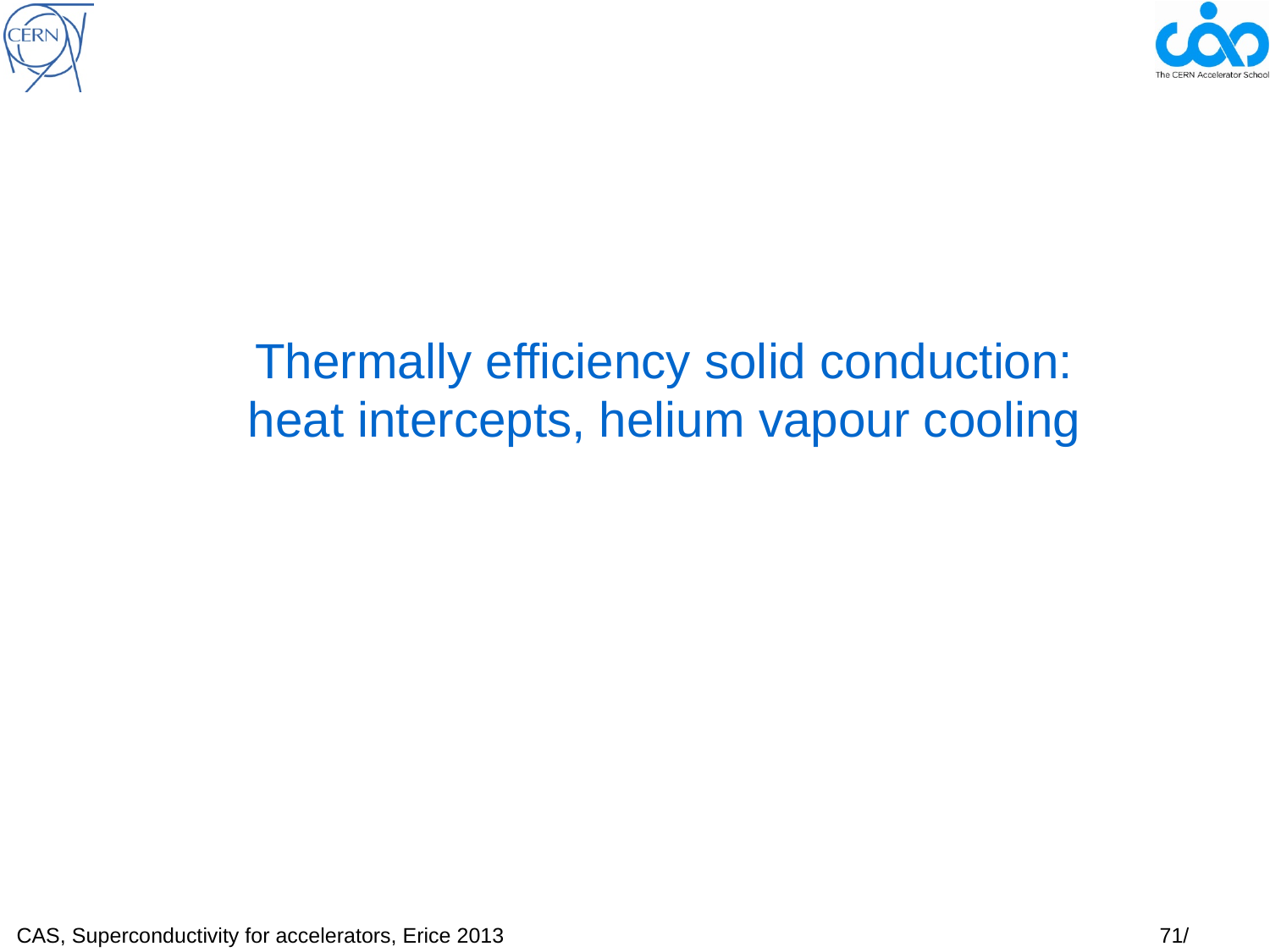

# Thermally efficiency solid conduction: heat intercepts, helium vapour cooling
CAS, Superconductivity for accelerators, Erice 2013						71/